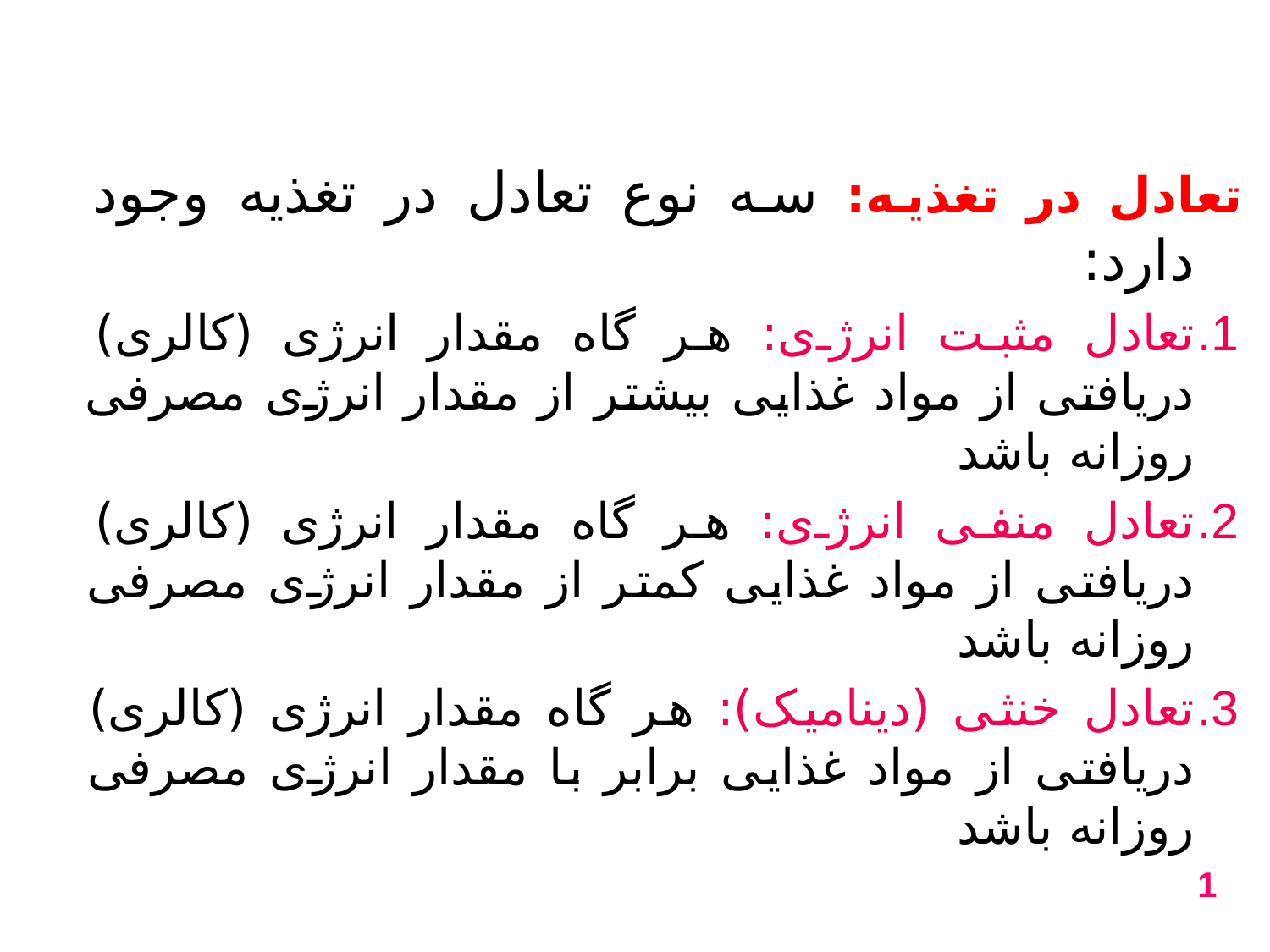

تعادل در تغذیه: سه نوع تعادل در تغذیه وجود دارد:
تعادل مثبت انرژی: هر گاه مقدار انرژی (کالری) دریافتی از مواد غذایی بیشتر از مقدار انرژی مصرفی روزانه باشد
تعادل منفی انرژی: هر گاه مقدار انرژی (کالری) دریافتی از مواد غذایی کمتر از مقدار انرژی مصرفی روزانه باشد
تعادل خنثی (دینامیک): هر گاه مقدار انرژی (کالری) دریافتی از مواد غذایی برابر با مقدار انرژی مصرفی روزانه باشد

1